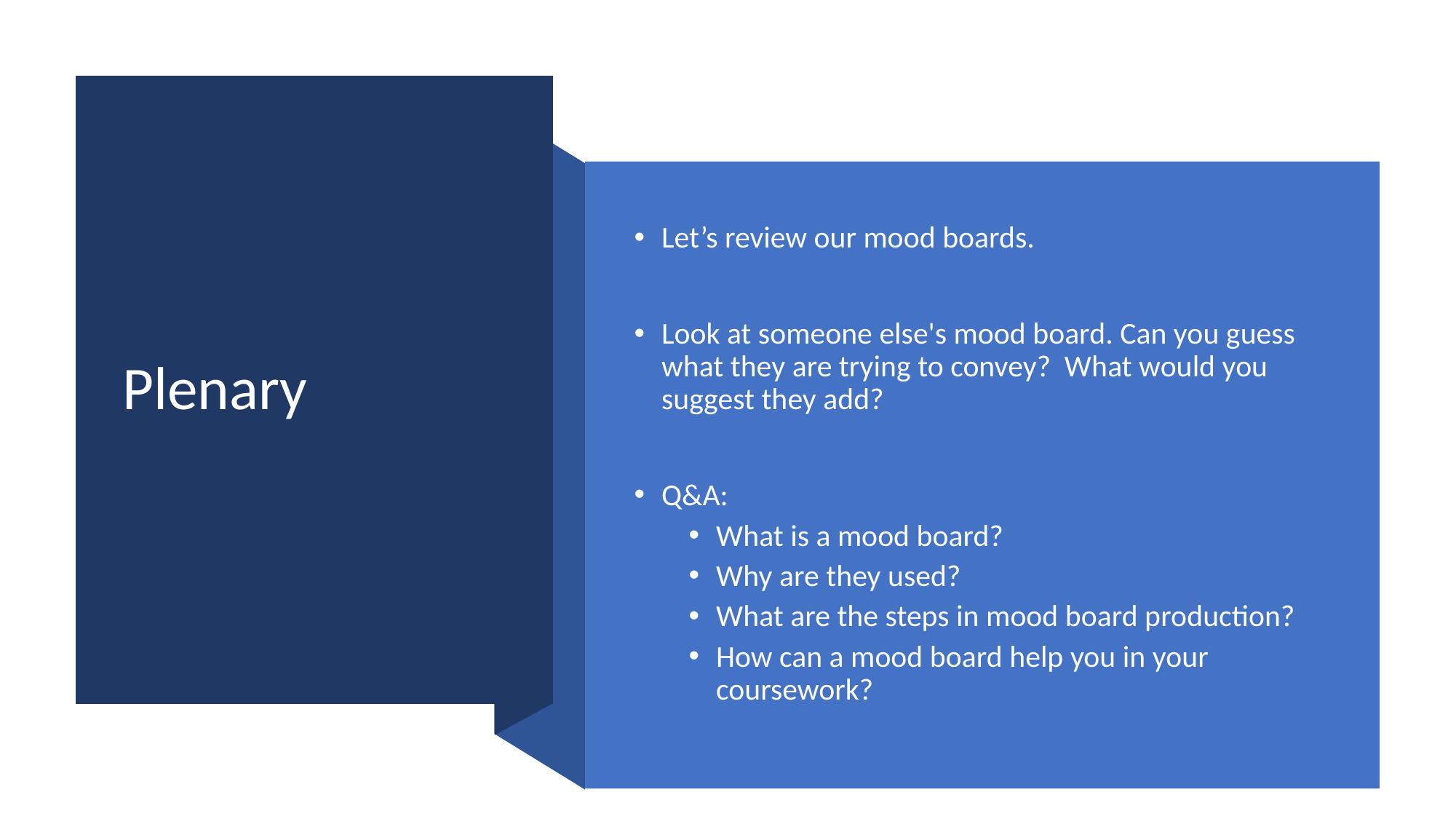

# Plenary

Let’s review our mood boards.

Look at someone else's mood board. Can you guess what they are trying to convey?  What would you suggest they add?

Q&A:
What is a mood board?
Why are they used?
What are the steps in mood board production?
How can a mood board help you in your coursework?